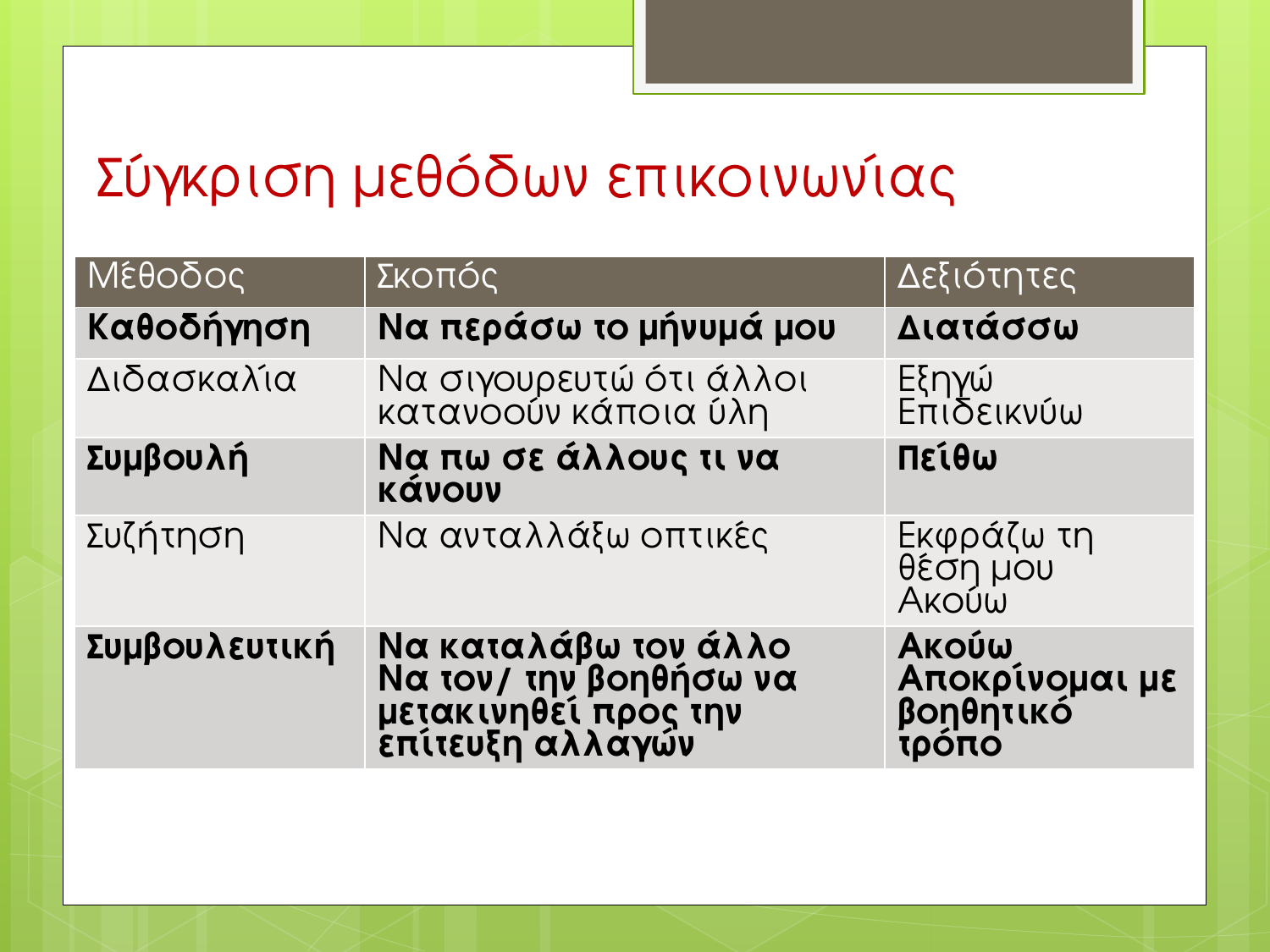

# Σύγκριση μεθόδων επικοινωνίας
| Μέθοδος | Σκοπός | Δεξιότητες |
| --- | --- | --- |
| Καθοδήγηση | Να περάσω το μήνυμά μου | Διατάσσω |
| Διδασκαλία | Να σιγουρευτώ ότι άλλοι κατανοούν κάποια ύλη | Εξηγώ Επιδεικνύω |
| Συμβουλή | Να πω σε άλλους τι να κάνουν | Πείθω |
| Συζήτηση | Να ανταλλάξω οπτικές | Εκφράζω τη θέση μου Ακούω |
| Συμβουλευτική | Να καταλάβω τον άλλο Να τον/ την βοηθήσω να μετακινηθεί προς την επίτευξη αλλαγών | Ακούω Αποκρίνομαι με βοηθητικό τρόπο |